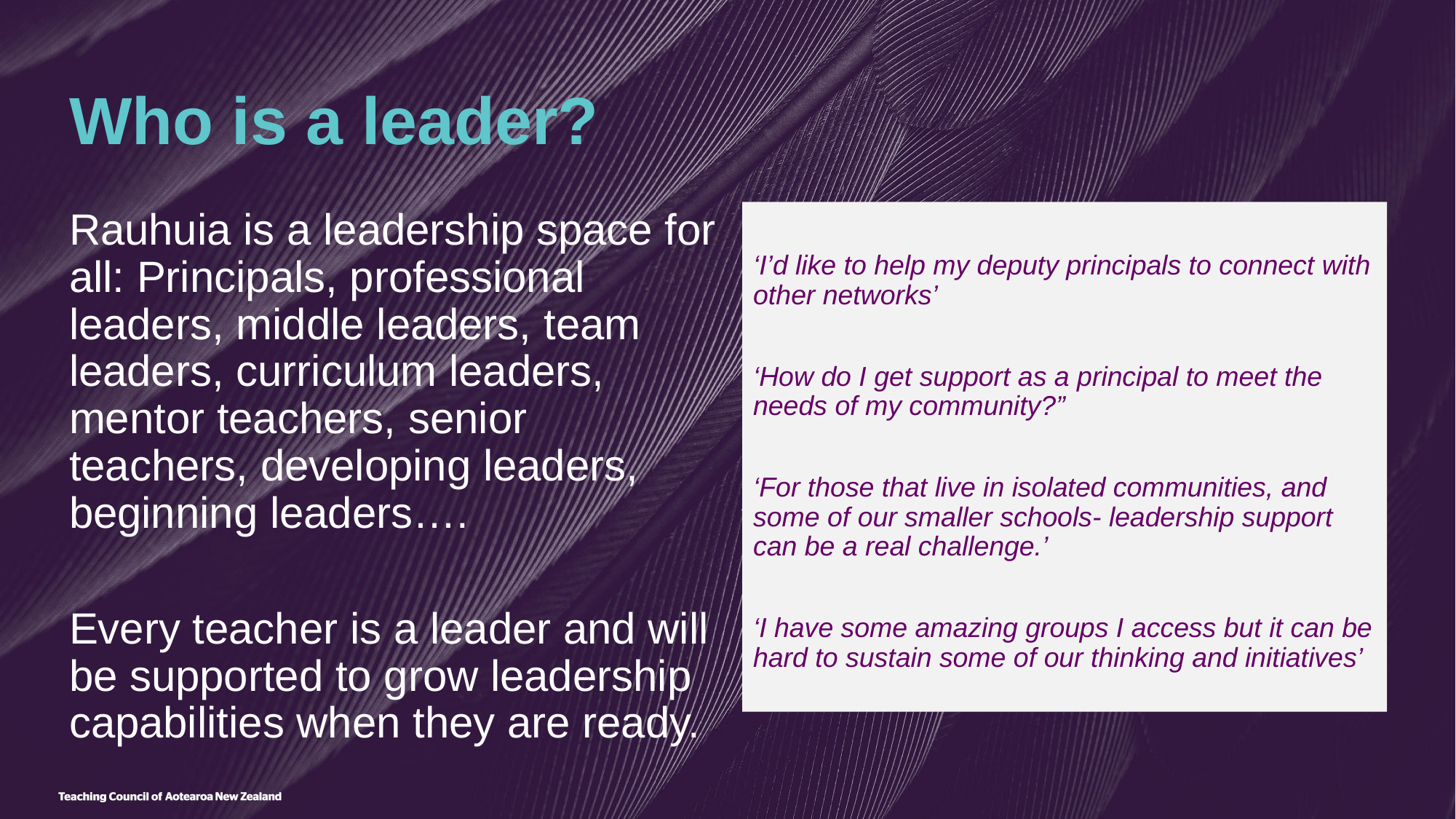

# Who is a leader?

‘I’d like to help my deputy principals to connect with other networks’

‘How do I get support as a principal to meet the needs of my community?”

‘For those that live in isolated communities, and some of our smaller schools- leadership support can be a real challenge.’

‘I have some amazing groups I access but it can be hard to sustain some of our thinking and initiatives’

Rauhuia is a leadership space for all: Principals, professional leaders, middle leaders, team leaders, curriculum leaders, mentor teachers, senior teachers, developing leaders, beginning leaders….

Every teacher is a leader and will be supported to grow leadership capabilities when they are ready.